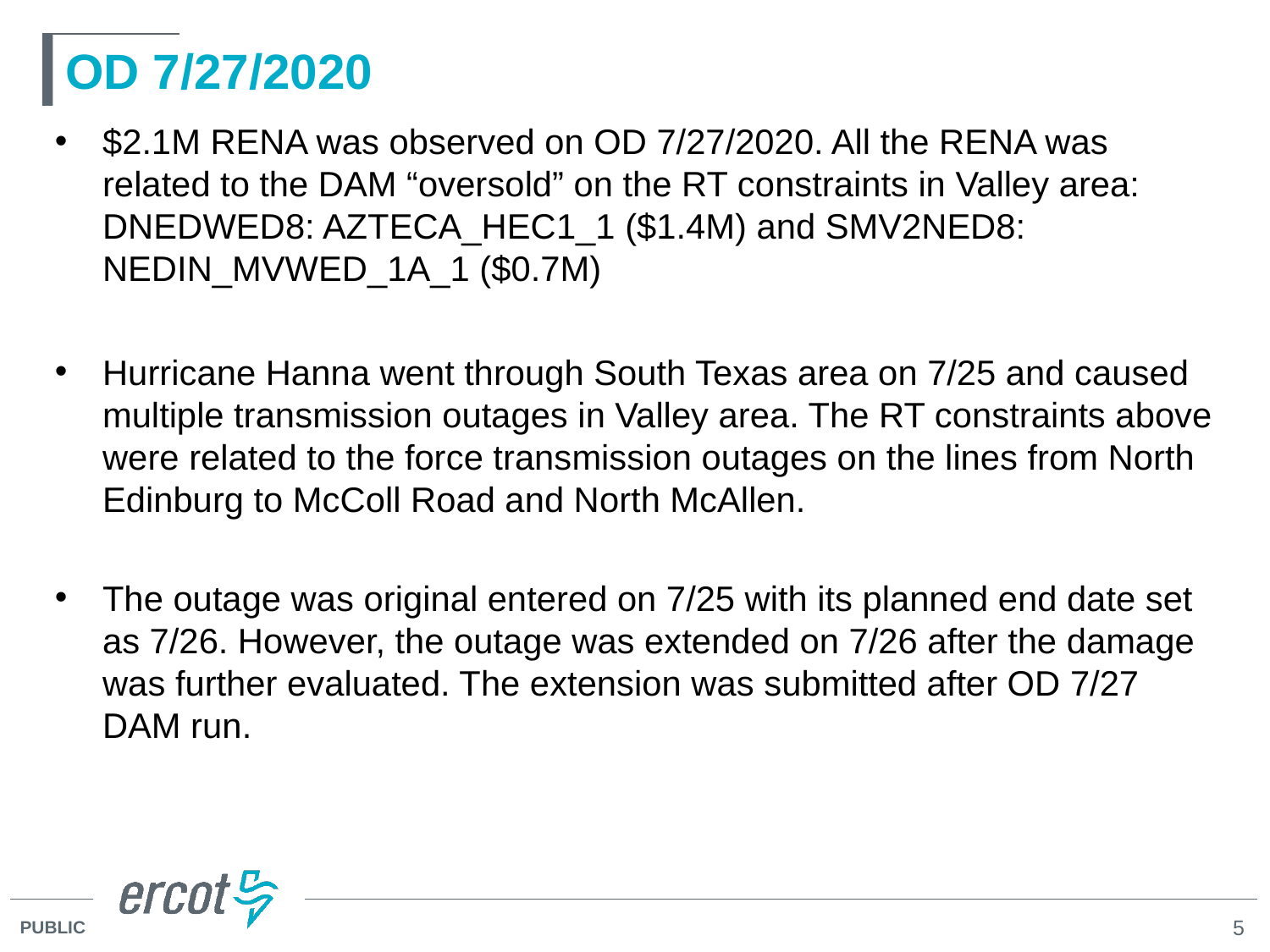

# OD 7/27/2020
$2.1M RENA was observed on OD 7/27/2020. All the RENA was related to the DAM “oversold” on the RT constraints in Valley area: DNEDWED8: AZTECA_HEC1_1 ($1.4M) and SMV2NED8: NEDIN_MVWED_1A_1 ($0.7M)

Hurricane Hanna went through South Texas area on 7/25 and caused multiple transmission outages in Valley area. The RT constraints above were related to the force transmission outages on the lines from North Edinburg to McColl Road and North McAllen.

The outage was original entered on 7/25 with its planned end date set as 7/26. However, the outage was extended on 7/26 after the damage was further evaluated. The extension was submitted after OD 7/27 DAM run.